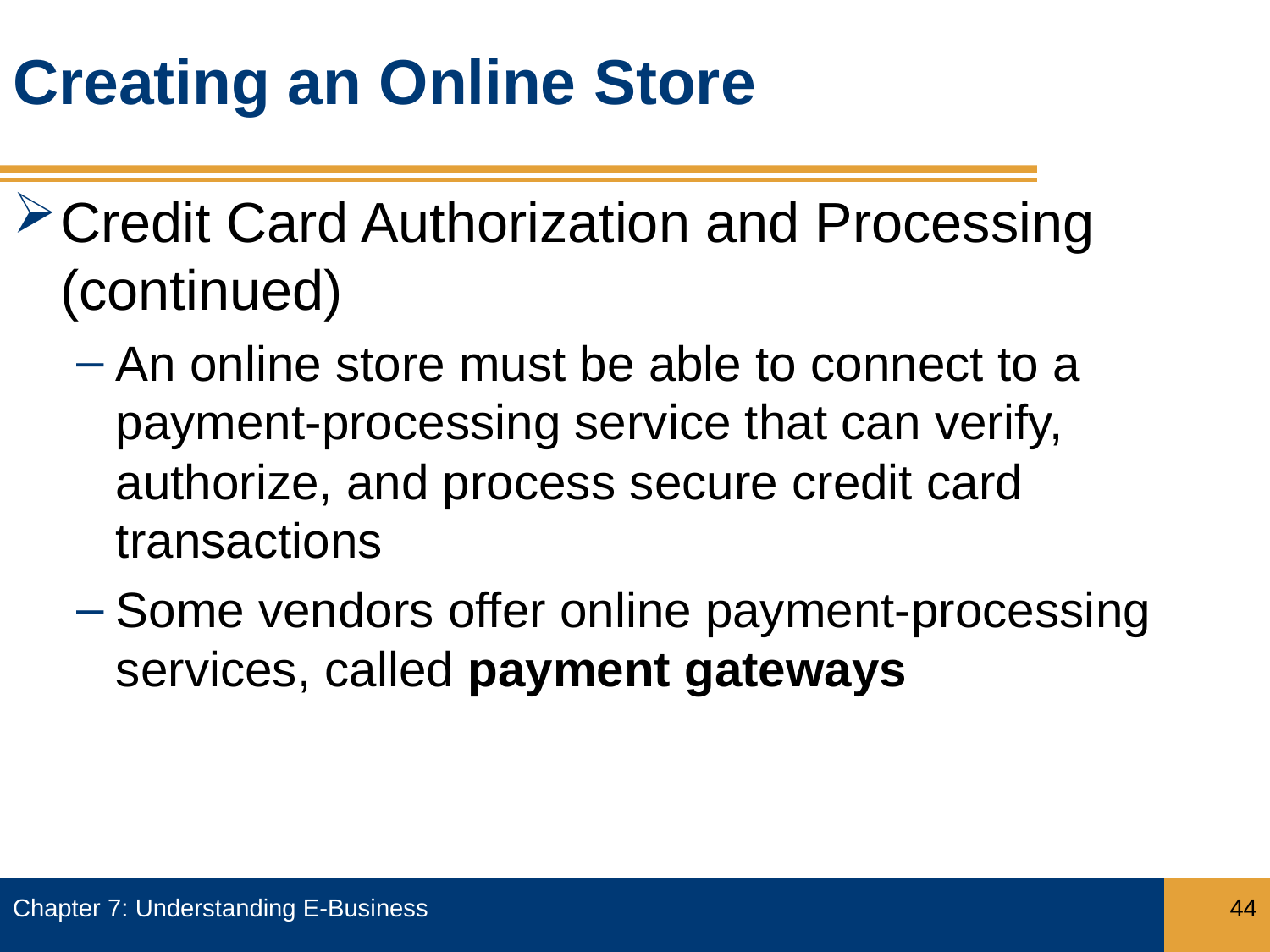

# Creating an Online Store
Credit Card Authorization and Processing (continued)
An online store must be able to connect to a payment-processing service that can verify, authorize, and process secure credit card transactions
Some vendors offer online payment-processing services, called payment gateways
Chapter 7: Understanding E-Business
44